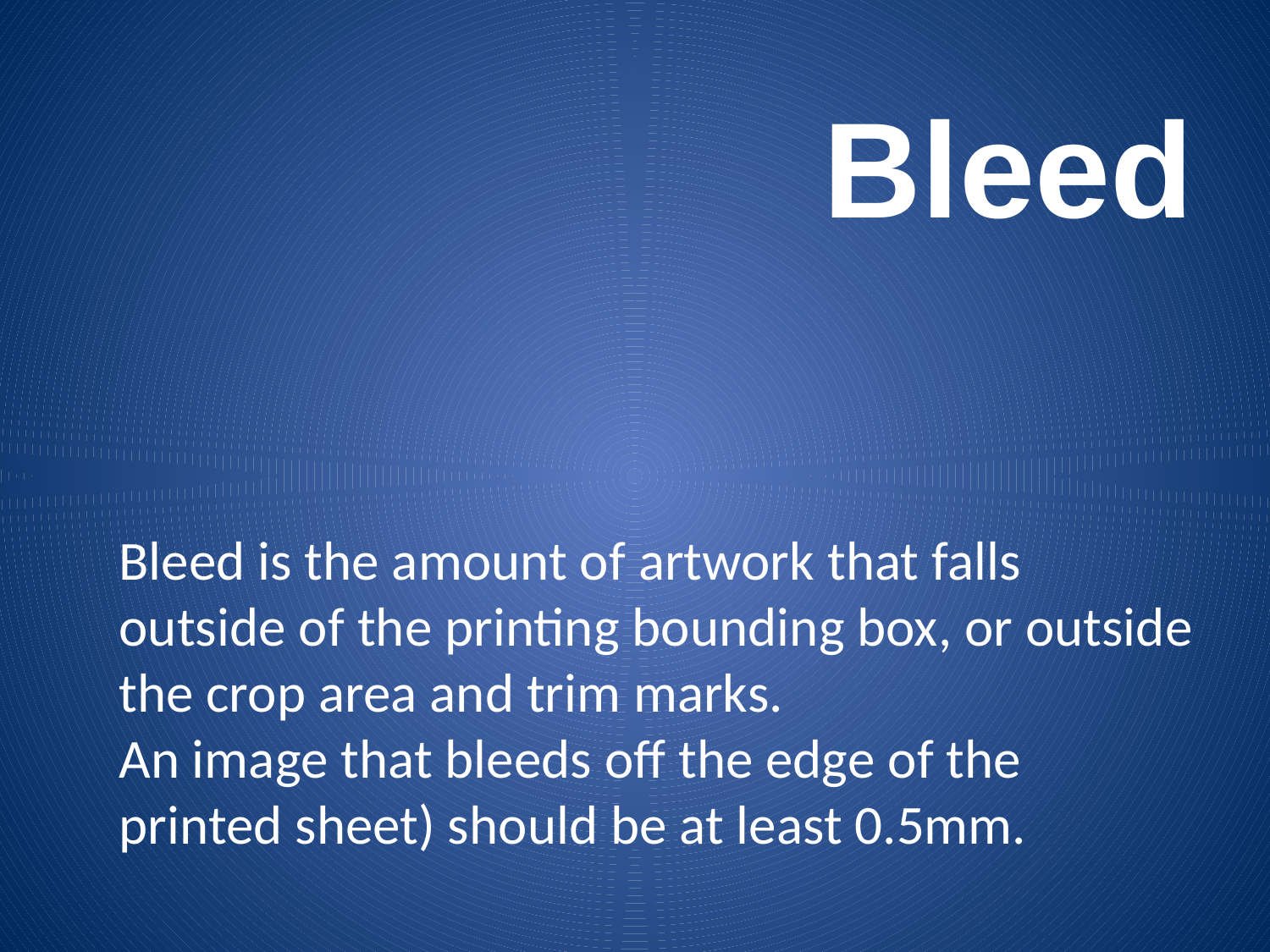

Bleed
	Bleed is the amount of artwork that falls outside of the printing bounding box, or outside the crop area and trim marks.
An image that bleeds off the edge of the printed sheet) should be at least 0.5mm.